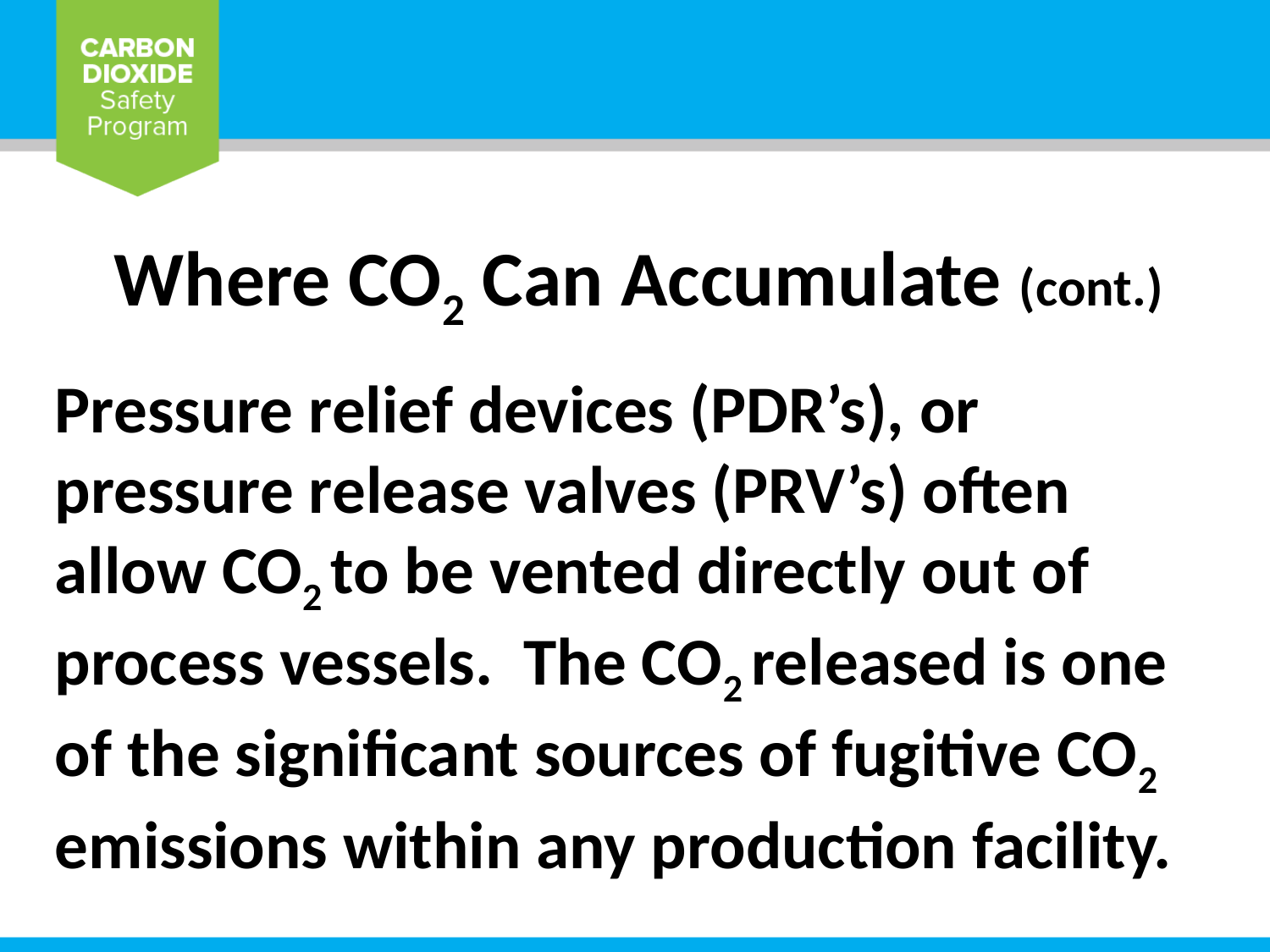

Where CO2 Can Accumulate (cont.)
Pressure relief devices (PDR’s), or pressure release valves (PRV’s) often allow CO2 to be vented directly out of process vessels.  The CO2 released is one of the significant sources of fugitive CO2 emissions within any production facility.